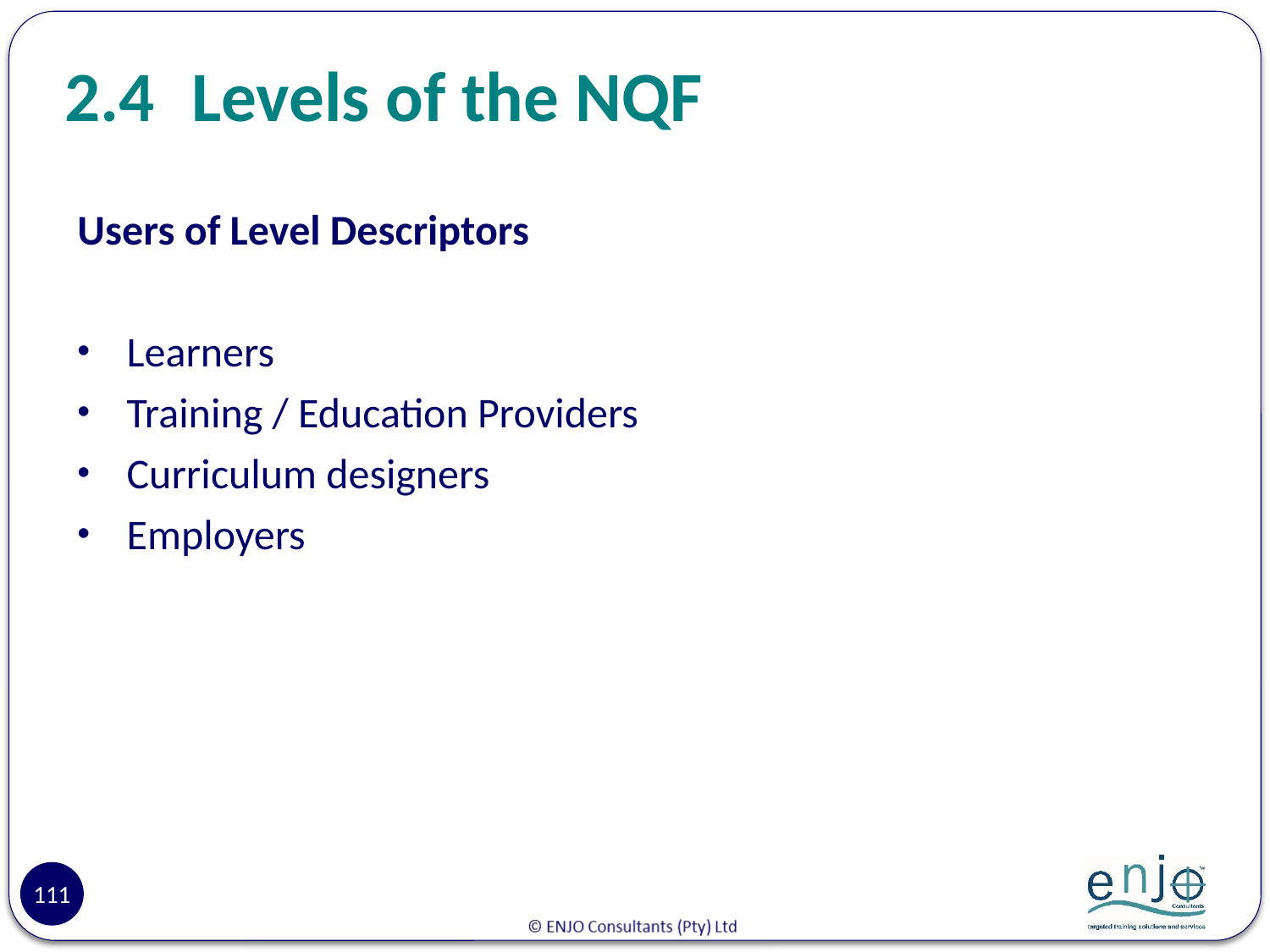

# 2.4	Levels of the NQF
Users of Level Descriptors

Learners
Training / Education Providers
Curriculum designers
Employers

111